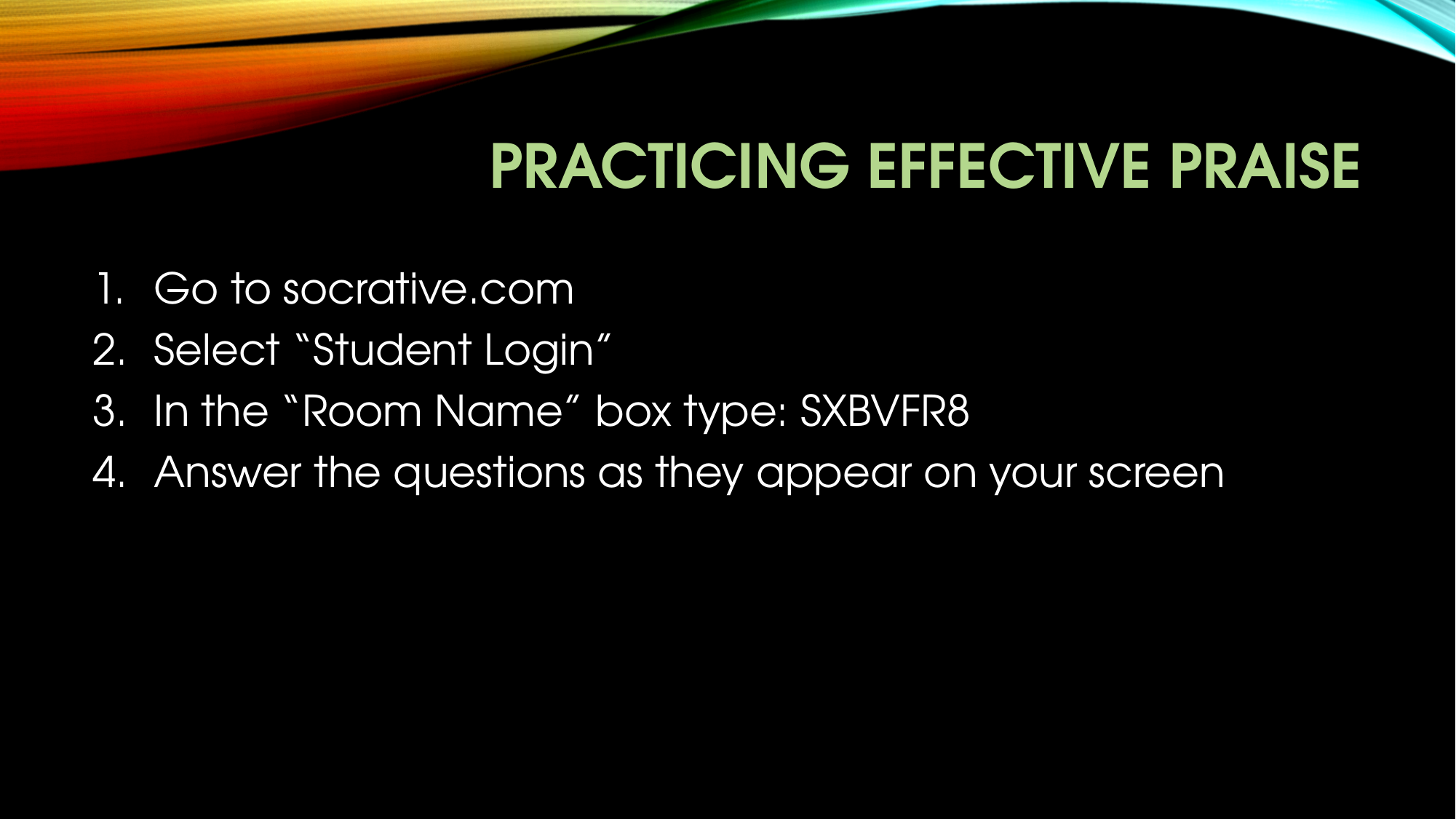

# Practicing Effective praise
Go to socrative.com
Select “Student Login”
In the “Room Name” box type: SXBVFR8
Answer the questions as they appear on your screen